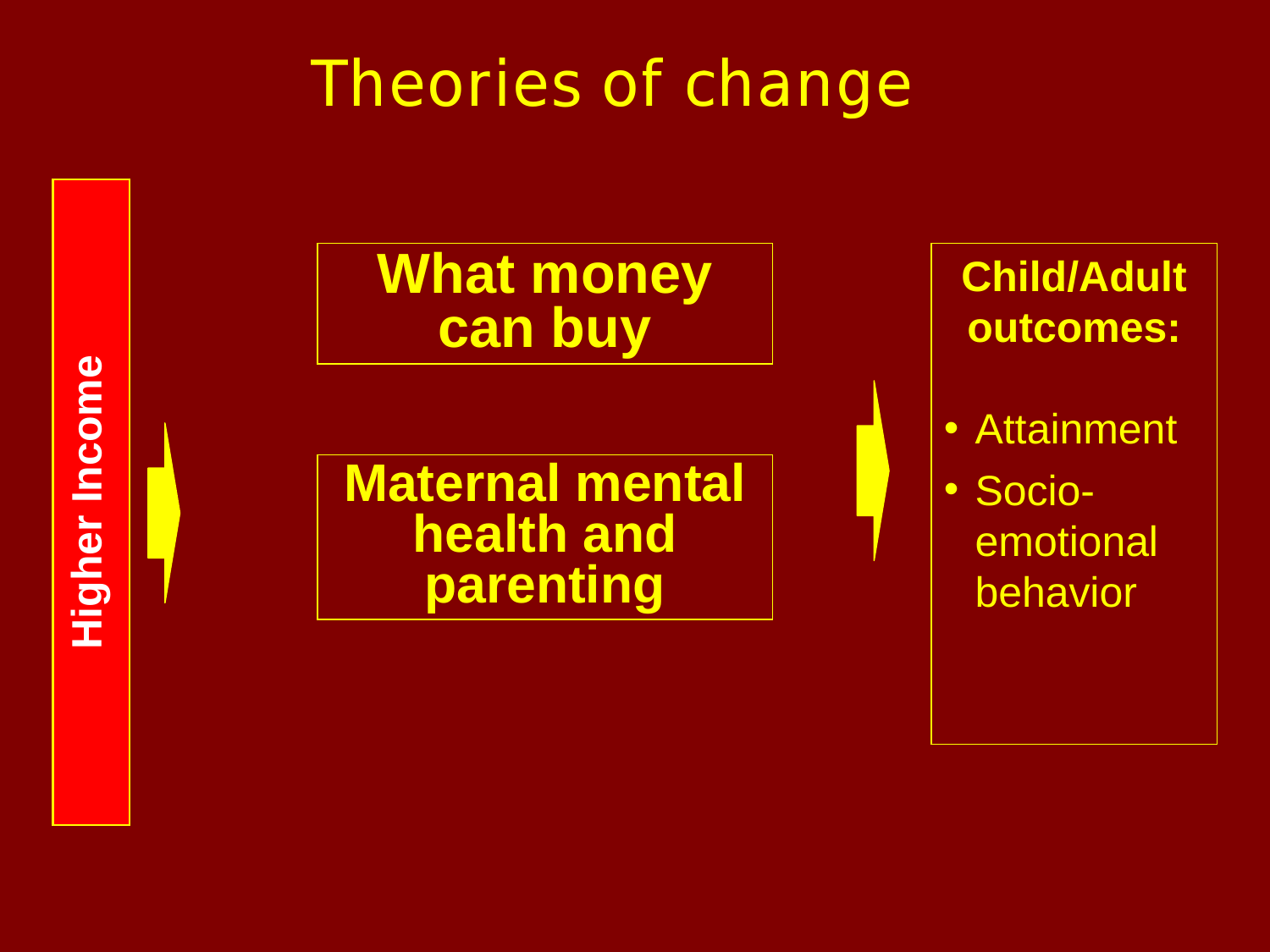

# Theories of change
Higher Income
What money can buy
Child/Adult outcomes:

Attainment
Socio-emotional behavior

Maternal mental health and parenting